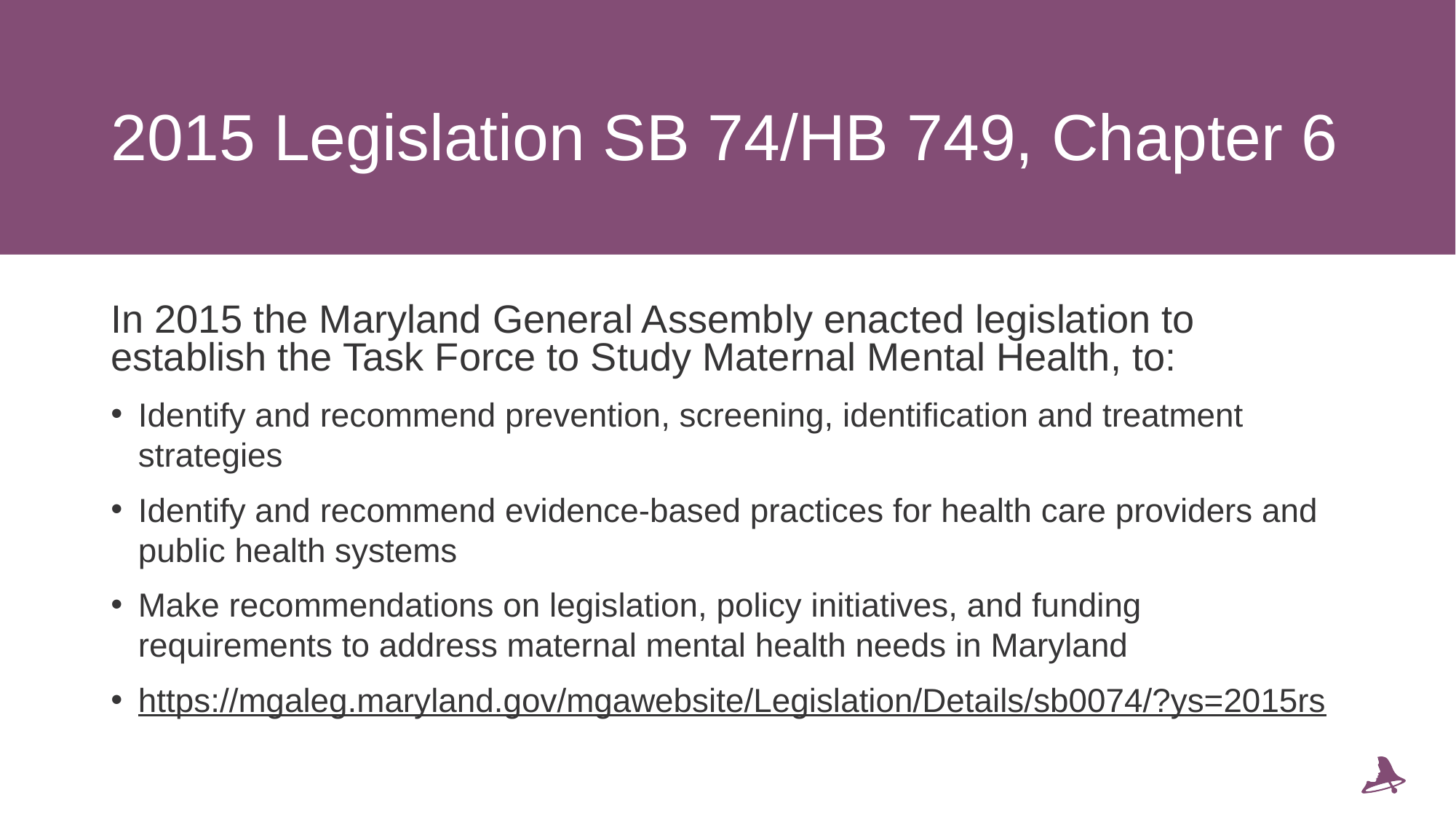

# 2015 Legislation SB 74/HB 749, Chapter 6
In 2015 the Maryland General Assembly enacted legislation to establish the Task Force to Study Maternal Mental Health, to:
Identify and recommend prevention, screening, identification and treatment strategies
Identify and recommend evidence-based practices for health care providers and public health systems
Make recommendations on legislation, policy initiatives, and funding requirements to address maternal mental health needs in Maryland
https://mgaleg.maryland.gov/mgawebsite/Legislation/Details/sb0074/?ys=2015rs